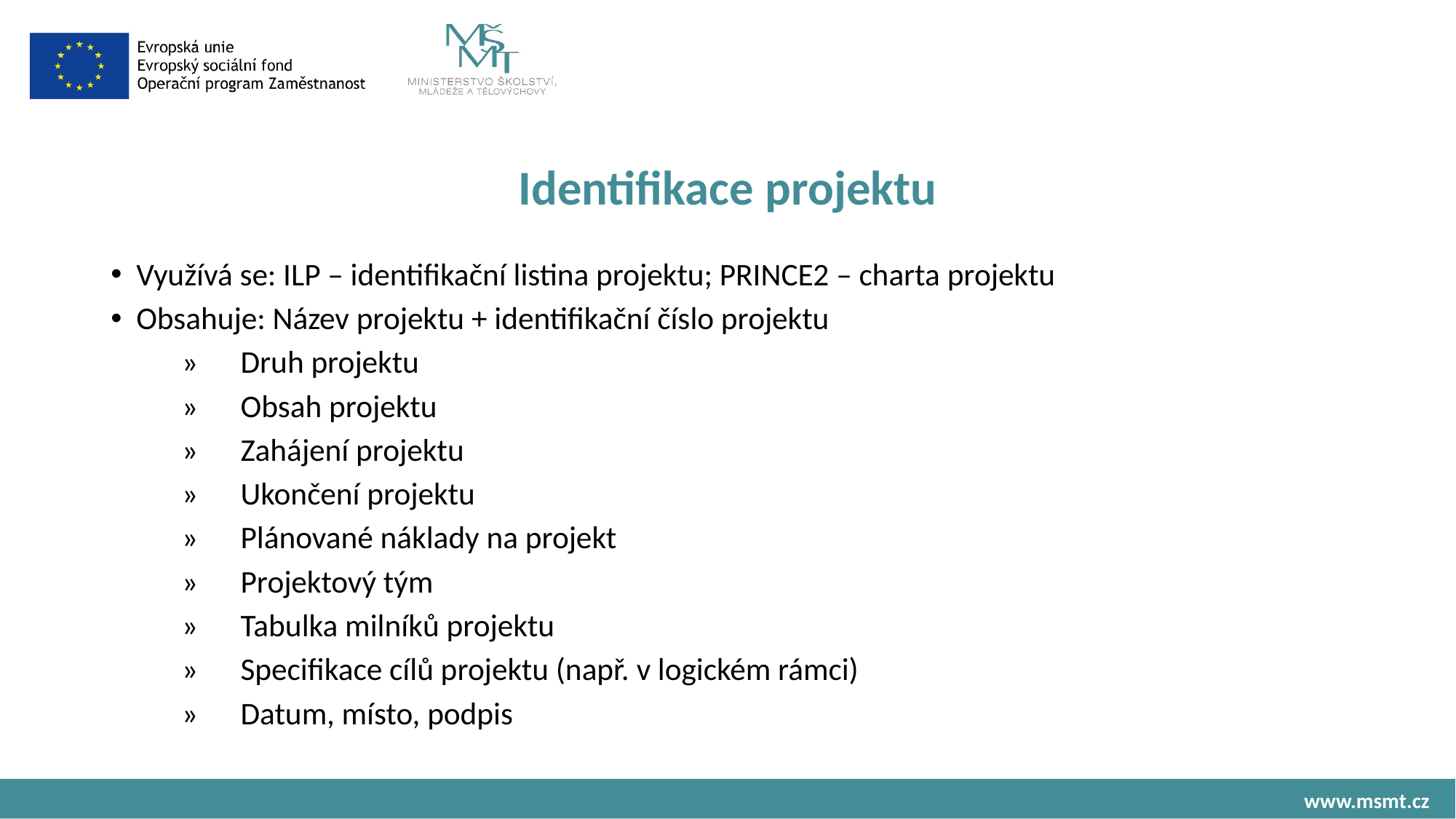

# Identifikace projektu
Využívá se: ILP – identifikační listina projektu; PRINCE2 – charta projektu
Obsahuje: Název projektu + identifikační číslo projektu
	»      Druh projektu
	»      Obsah projektu
	»      Zahájení projektu
	»      Ukončení projektu
	»      Plánované náklady na projekt
	»      Projektový tým
	»      Tabulka milníků projektu
	»      Specifikace cílů projektu (např. v logickém rámci)
	»      Datum, místo, podpis